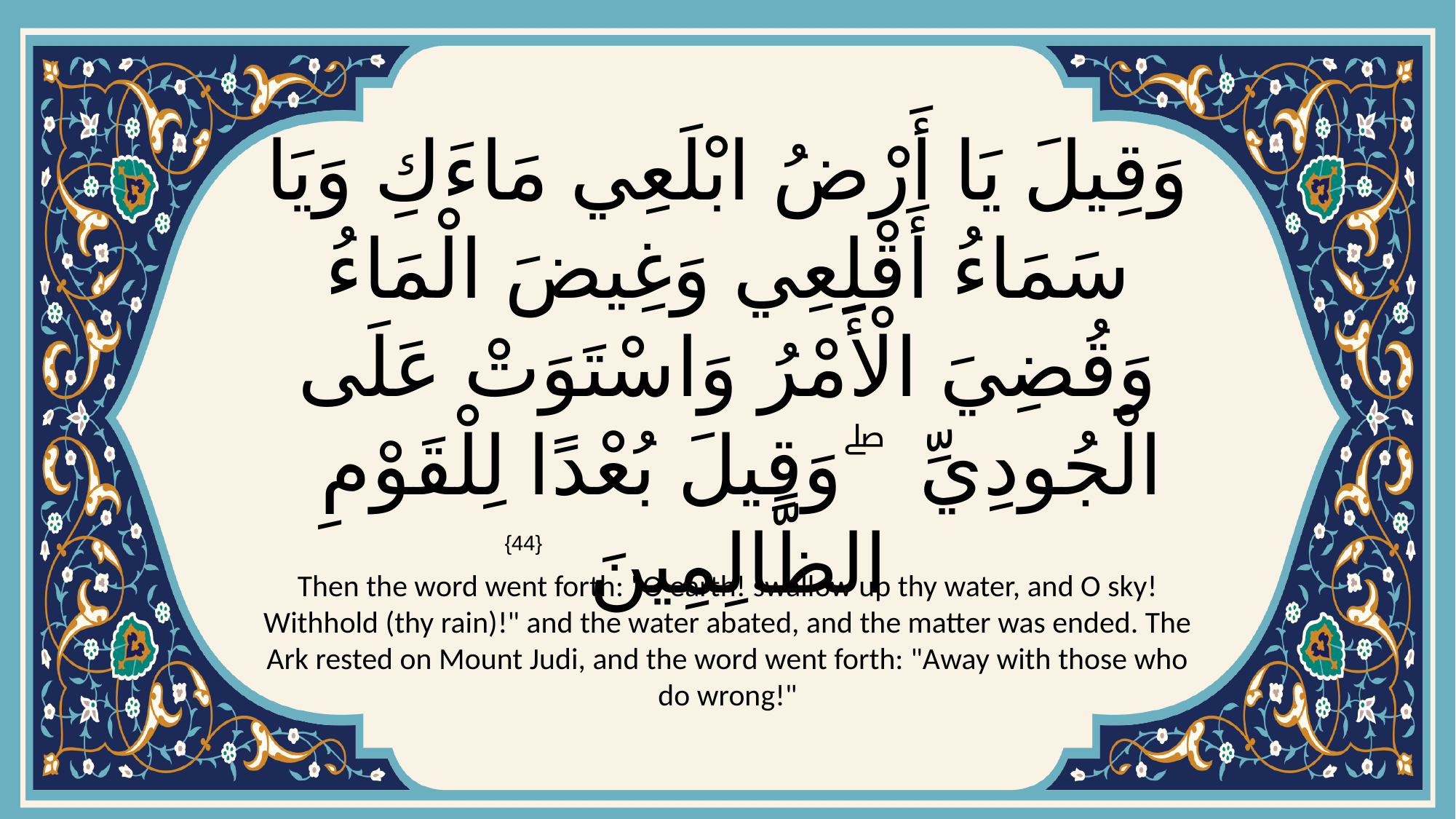

# وَقِيلَ يَا أَرْضُ ابْلَعِي مَاءَكِ وَيَا سَمَاءُ أَقْلِعِي وَغِيضَ الْمَاءُ وَقُضِيَ الْأَمْرُ وَاسْتَوَتْ عَلَى الْجُودِيِّ ۖ وَقِيلَ بُعْدًا لِلْقَوْمِ الظَّالِمِينَ
{44}
Then the word went forth: "O earth! swallow up thy water, and O sky! Withhold (thy rain)!" and the water abated, and the matter was ended. The Ark rested on Mount Judi, and the word went forth: "Away with those who do wrong!"